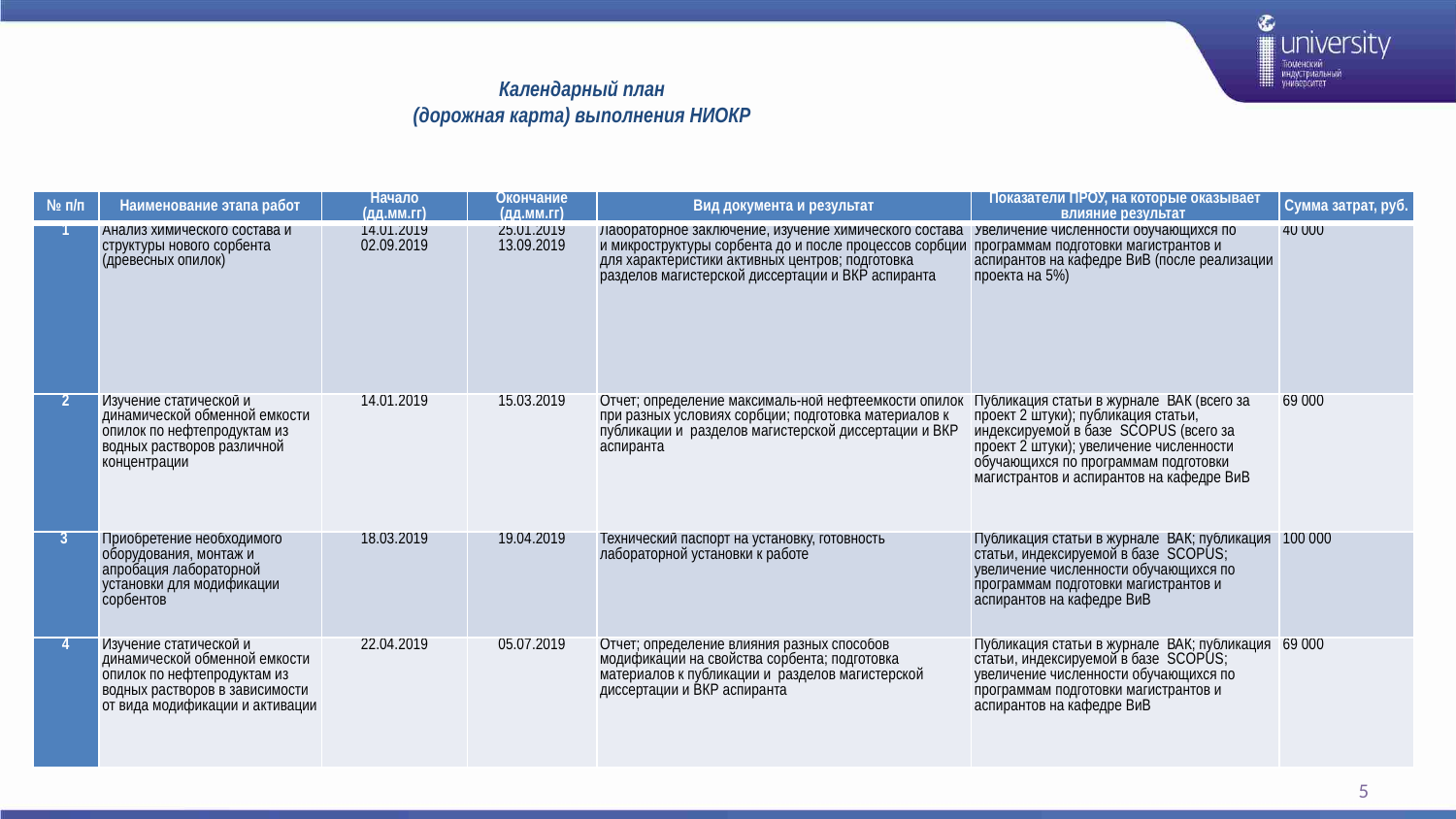

# Календарный план (дорожная карта) выполнения НИОКР

| № п/п | Наименование этапа работ | Начало (дд.мм.гг) | Окончание (дд.мм.гг) | Вид документа и результат | Показатели ПРОУ, на которые оказывает влияние результат | Сумма затрат, руб. |
| --- | --- | --- | --- | --- | --- | --- |
| 1 | Анализ химического состава и структуры нового сорбента (древесных опилок) | 14.01.2019 02.09.2019 | 25.01.2019 13.09.2019 | Лабораторное заключение, изучение химического состава и микроструктуры сорбента до и после процессов сорбции для характеристики активных центров; подготовка разделов магистерской диссертации и ВКР аспиранта | Увеличение численности обучающихся по программам подготовки магистрантов и аспирантов на кафедре ВиВ (после реализации проекта на 5%) | 40 000 |
| 2 | Изучение статической и динамической обменной емкости опилок по нефтепродуктам из водных растворов различной концентрации | 14.01.2019 | 15.03.2019 | Отчет; определение максималь-ной нефтеемкости опилок при разных условиях сорбции; подготовка материалов к публикации и разделов магистерской диссертации и ВКР аспиранта | Публикация статьи в журнале ВАК (всего за проект 2 штуки); публикация статьи, индексируемой в базе SCOPUS (всего за проект 2 штуки); увеличение численности обучающихся по программам подготовки магистрантов и аспирантов на кафедре ВиВ | 69 000 |
| 3 | Приобретение необходимого оборудования, монтаж и апробация лабораторной установки для модификации сорбентов | 18.03.2019 | 19.04.2019 | Технический паспорт на установку, готовность лабораторной установки к работе | Публикация статьи в журнале ВАК; публикация статьи, индексируемой в базе SCOPUS; увеличение численности обучающихся по программам подготовки магистрантов и аспирантов на кафедре ВиВ | 100 000 |
| 4 | Изучение статической и динамической обменной емкости опилок по нефтепродуктам из водных растворов в зависимости от вида модификации и активации | 22.04.2019 | 05.07.2019 | Отчет; определение влияния разных способов модификации на свойства сорбента; подготовка материалов к публикации и разделов магистерской диссертации и ВКР аспиранта | Публикация статьи в журнале ВАК; публикация статьи, индексируемой в базе SCOPUS; увеличение численности обучающихся по программам подготовки магистрантов и аспирантов на кафедре ВиВ | 69 000 |
5